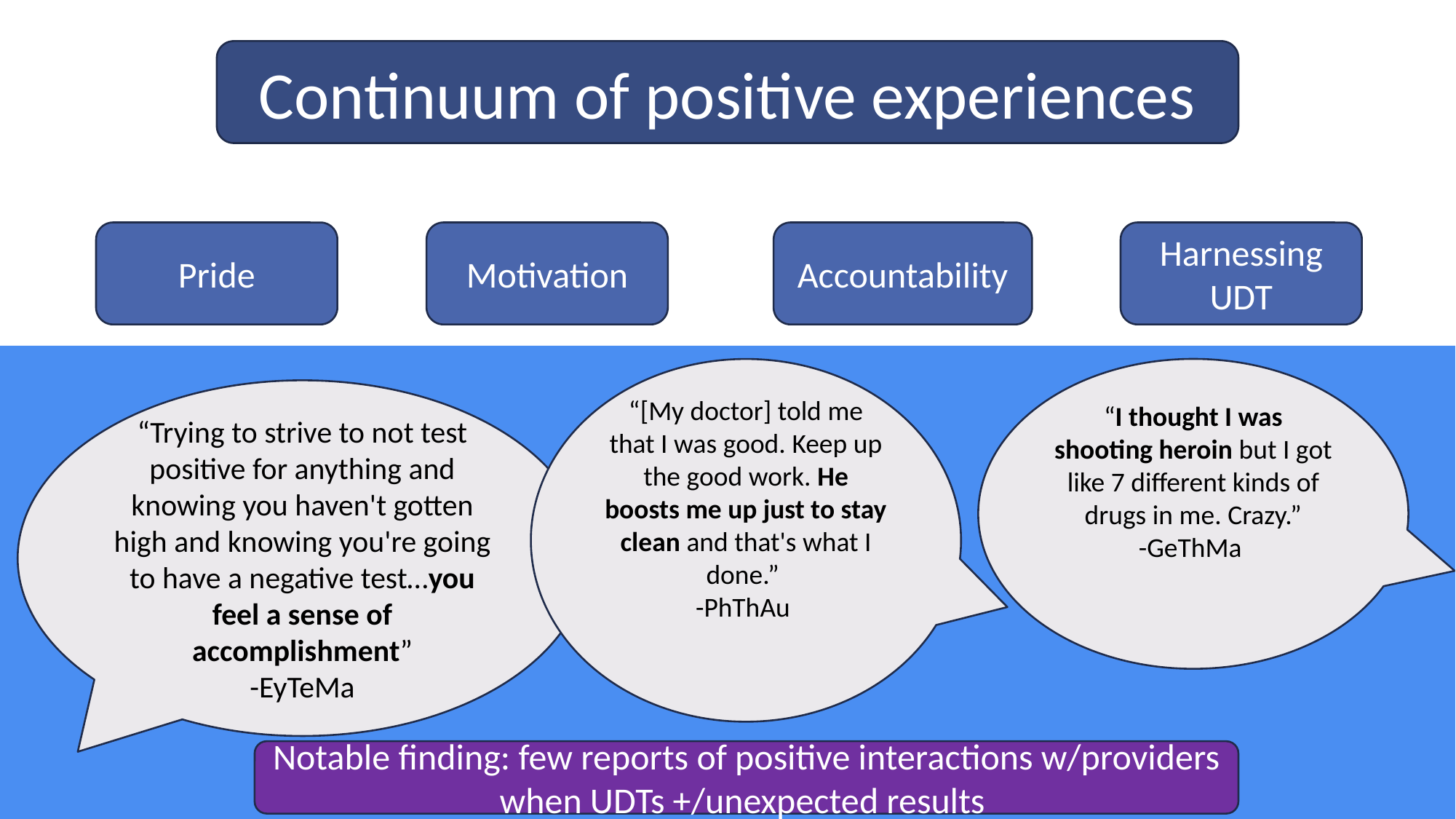

Continuum of positive experiences
Pride
Motivation
Accountability
Harnessing UDT

“[My doctor] told me that I was good. Keep up the good work. He boosts me up just to stay clean and that's what I done.”
-PhThAu

“I thought I was shooting heroin but I got like 7 different kinds of drugs in me. Crazy.”
-GeThMa

“Trying to strive to not test positive for anything and knowing you haven't gotten high and knowing you're going to have a negative test…you feel a sense of accomplishment”
-EyTeMa
Notable finding: few reports of positive interactions w/providers when UDTs +/unexpected results